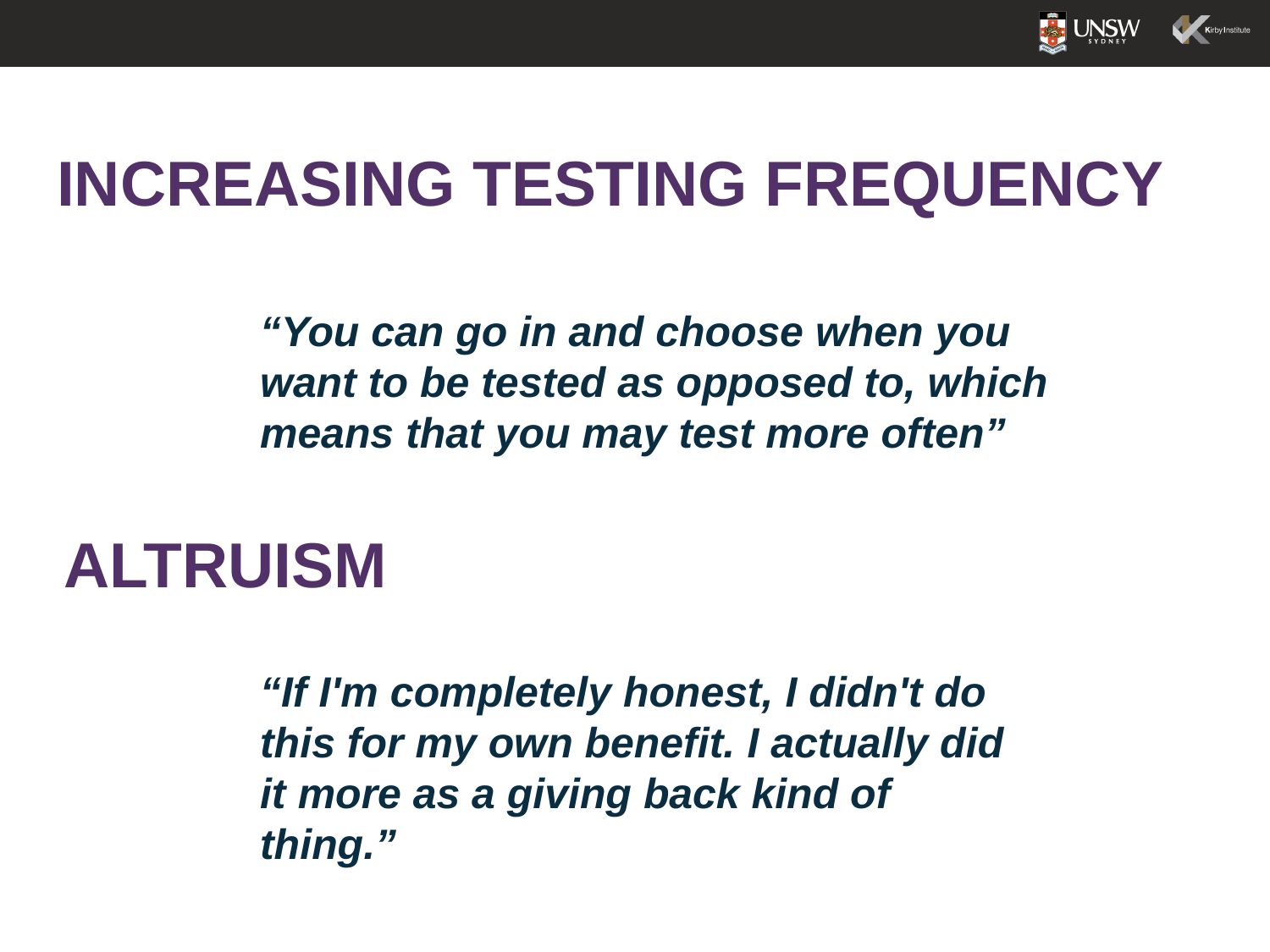

INCREASING TESTING FREQUENCY
“You can go in and choose when you want to be tested as opposed to, which means that you may test more often”
ALTRUISM
“If I'm completely honest, I didn't do this for my own benefit. I actually did it more as a giving back kind of thing.”
6